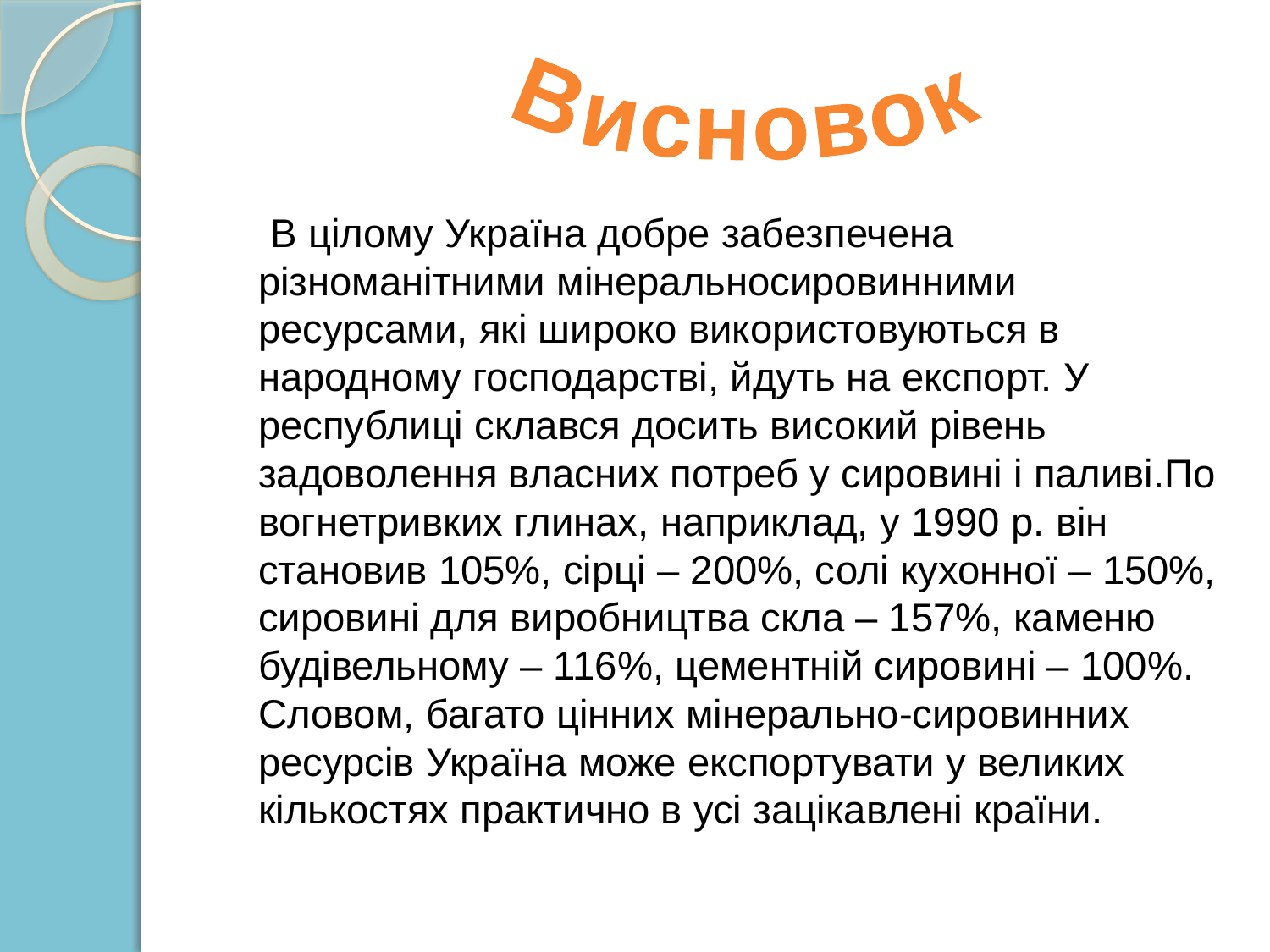

Висновок
    В цілому Україна добре забезпечена різноманітними мінеральносировинними ресурсами, які широко використовуються в народному господарстві, йдуть на експорт. У республиці склався досить високий рівень задоволення власних потреб у сировині і паливі.По вогнетривких глинах, наприклад, у 1990 р. він становив 105%, сірці – 200%, солі кухонної – 150%, сировині для виробництва скла – 157%, каменю будівельному – 116%, цементній сировині – 100%. Словом, багато цінних мінерально-сировинних ресурсів Україна може експортувати у великих кількостях практично в усі зацікавлені країни.